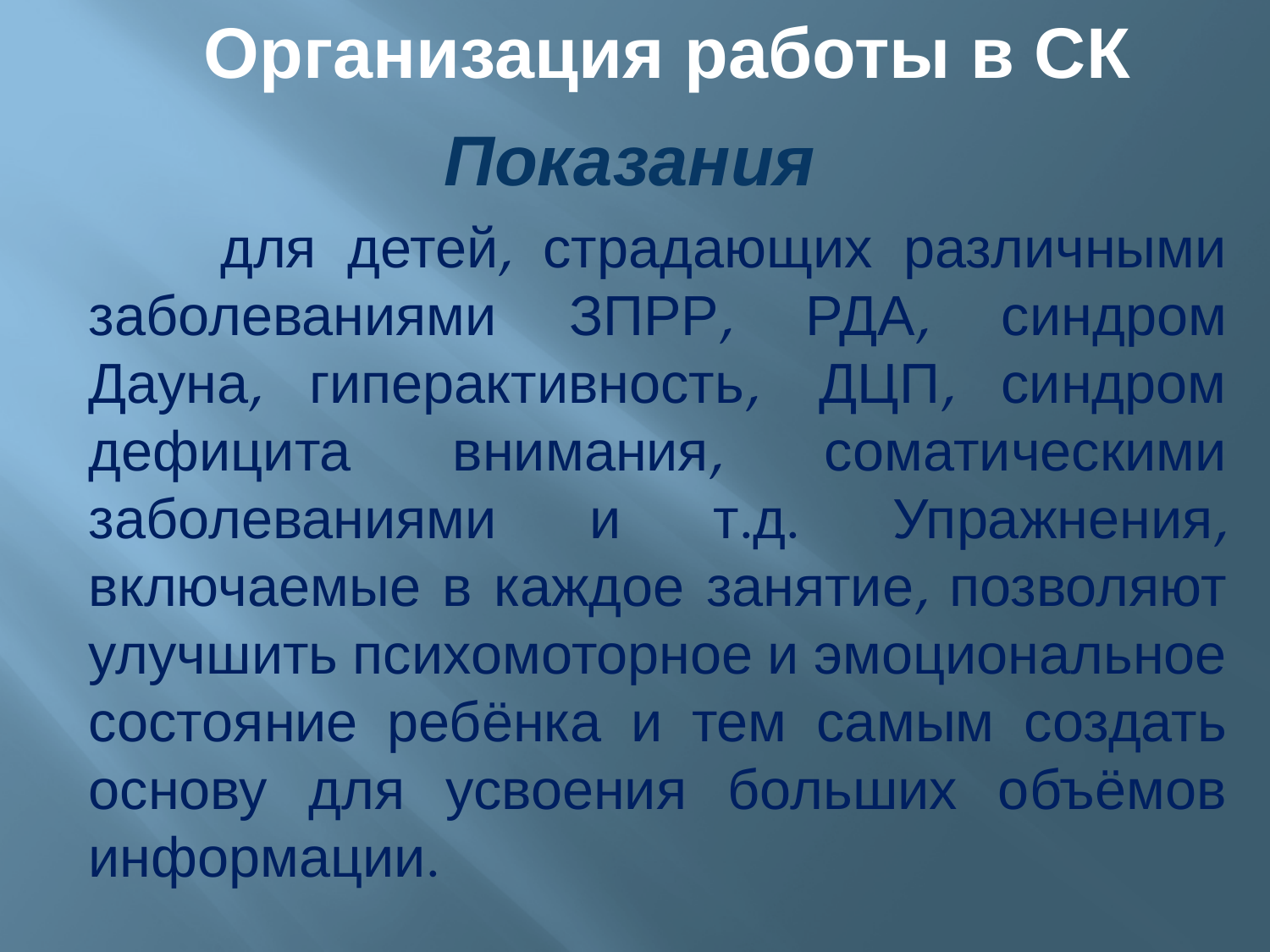

# Организация работы в СК
Показания
        для детей, страдающих различными заболеваниями ЗПРР, РДА, синдром Дауна, гиперактивность,  ДЦП, синдром дефицита внимания, соматическими заболеваниями и т.д. Упражнения, включаемые в каждое занятие, позволяют улучшить психомоторное и эмоциональное состояние ребёнка и тем самым создать основу для усвоения больших объёмов информации.